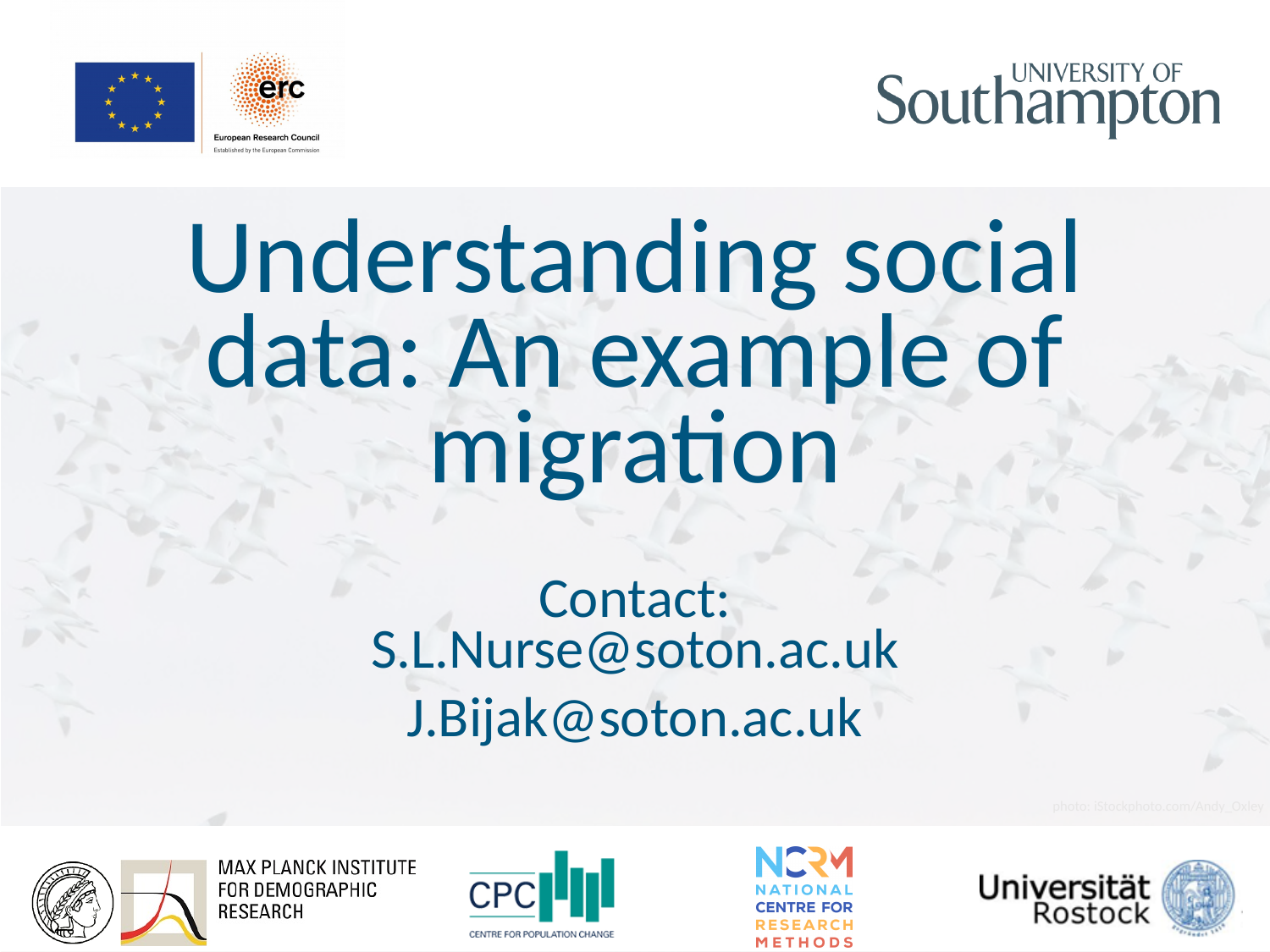

# Understanding social data: An example of migration

Contact:
S.L.Nurse@soton.ac.uk
J.Bijak@soton.ac.uk